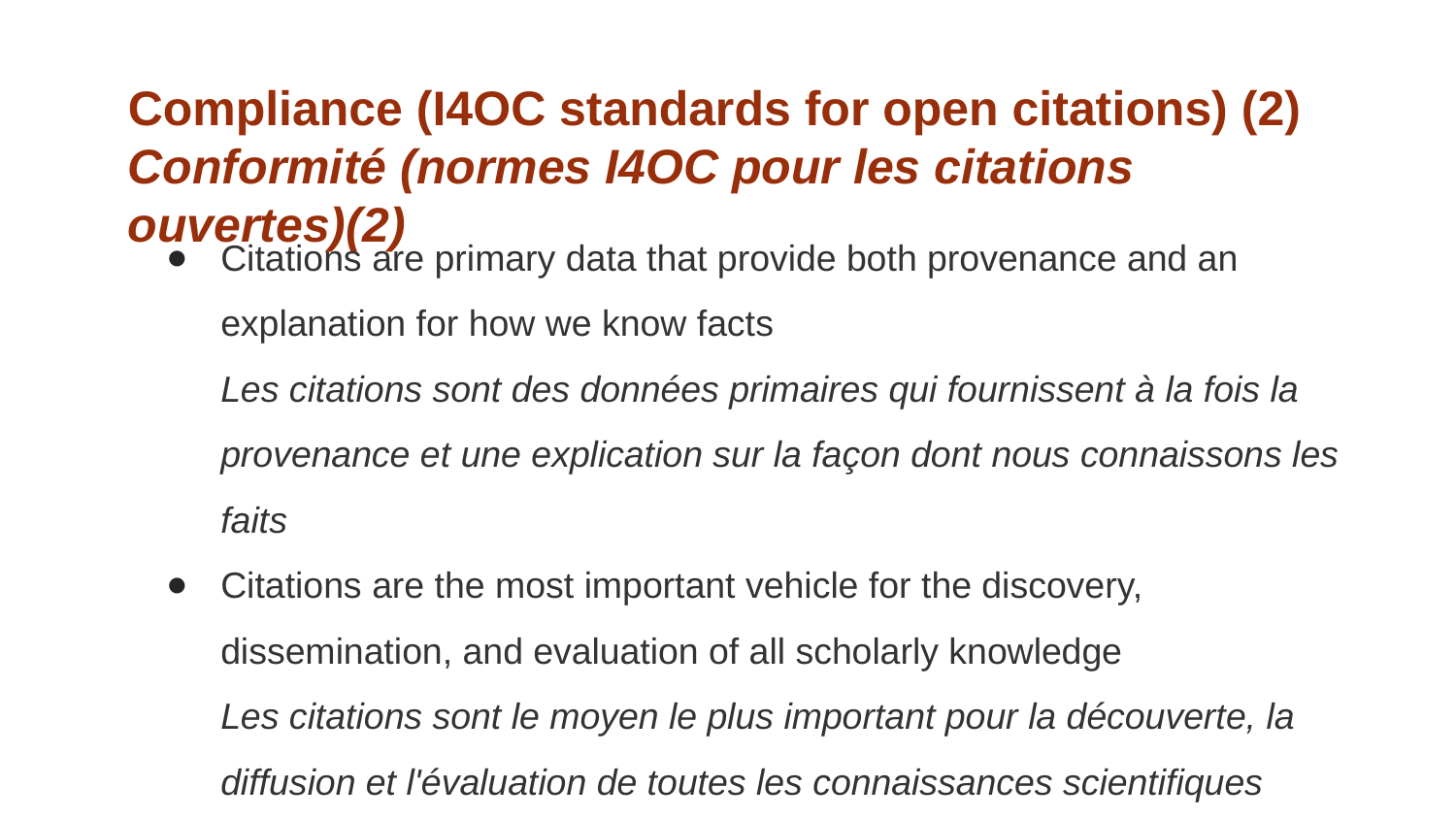

# Compliance (I4OC standards for open citations) (2) Conformité (normes I4OC pour les citations ouvertes)(2)
Citations are primary data that provide both provenance and an explanation for how we know facts
Les citations sont des données primaires qui fournissent à la fois la provenance et une explication sur la façon dont nous connaissons les faits
Citations are the most important vehicle for the discovery, dissemination, and evaluation of all scholarly knowledge
Les citations sont le moyen le plus important pour la découverte, la diffusion et l'évaluation de toutes les connaissances scientifiques